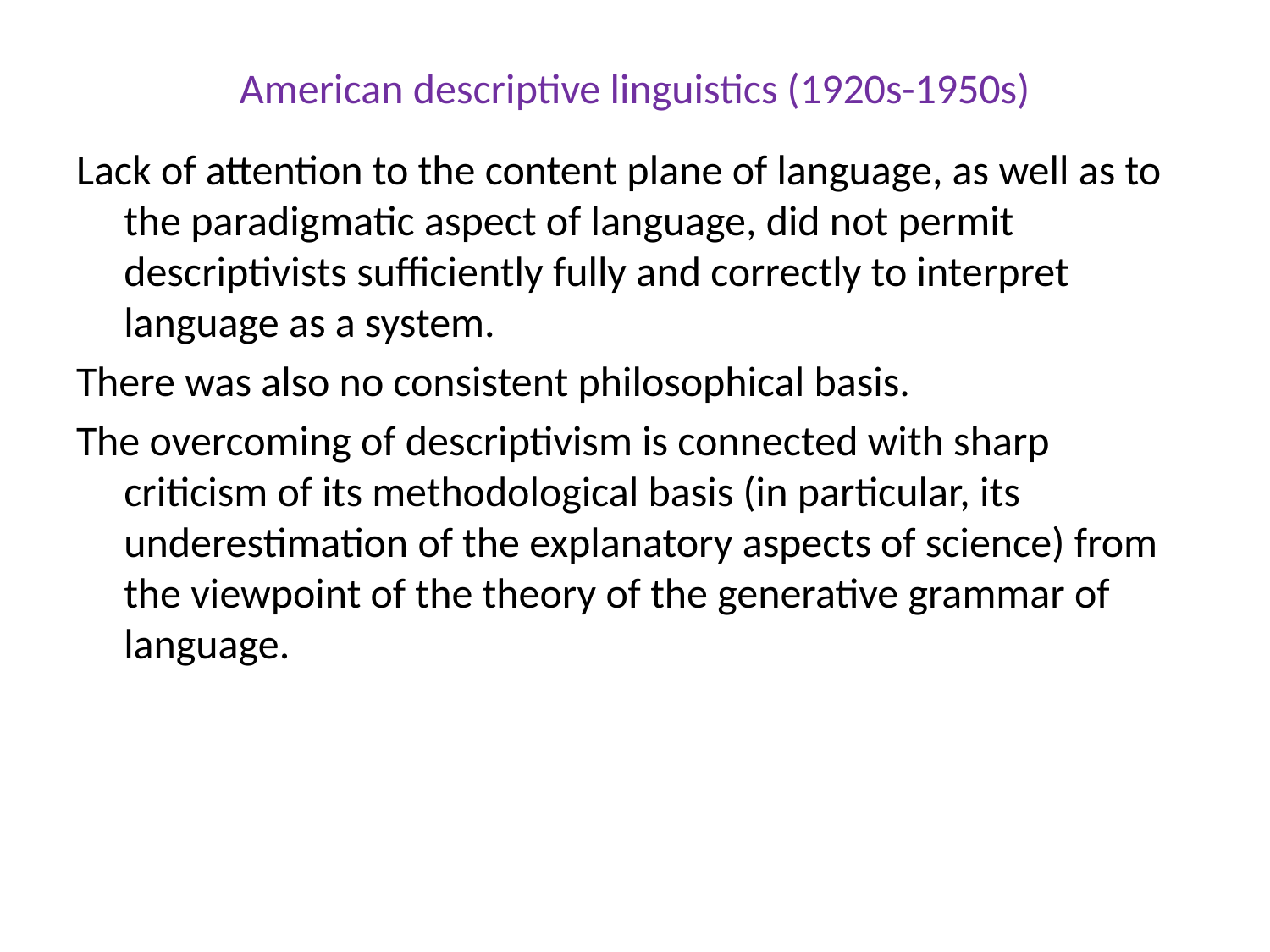

# American descriptive linguistics (1920s-1950s)
Lack of attention to the content plane of language, as well as to the paradigmatic aspect of language, did not permit descriptivists sufficiently fully and correctly to interpret language as a system.
There was also no consistent philosophical basis.
The overcoming of descriptivism is connected with sharp criticism of its methodological basis (in particular, its underestimation of the explanatory aspects of science) from the viewpoint of the theory of the generative grammar of language.